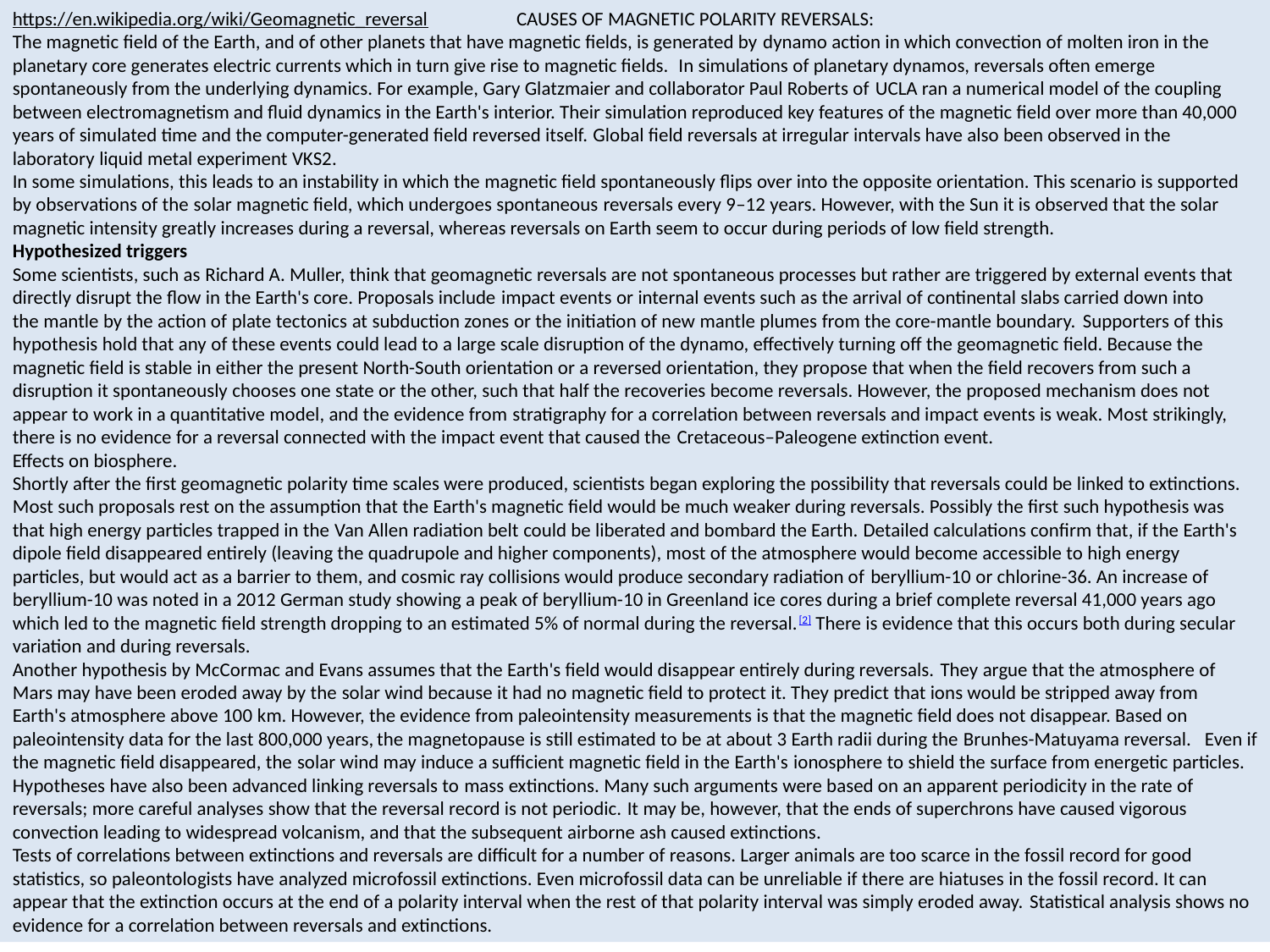

https://en.wikipedia.org/wiki/Geomagnetic_reversal                    CAUSES OF MAGNETIC POLARITY REVERSALS:
The magnetic field of the Earth, and of other planets that have magnetic fields, is generated by dynamo action in which convection of molten iron in the planetary core generates electric currents which in turn give rise to magnetic fields.  In simulations of planetary dynamos, reversals often emerge spontaneously from the underlying dynamics. For example, Gary Glatzmaier and collaborator Paul Roberts of UCLA ran a numerical model of the coupling between electromagnetism and fluid dynamics in the Earth's interior. Their simulation reproduced key features of the magnetic field over more than 40,000 years of simulated time and the computer-generated field reversed itself. Global field reversals at irregular intervals have also been observed in the laboratory liquid metal experiment VKS2.
In some simulations, this leads to an instability in which the magnetic field spontaneously flips over into the opposite orientation. This scenario is supported by observations of the solar magnetic field, which undergoes spontaneous reversals every 9–12 years. However, with the Sun it is observed that the solar magnetic intensity greatly increases during a reversal, whereas reversals on Earth seem to occur during periods of low field strength.
Hypothesized triggers
Some scientists, such as Richard A. Muller, think that geomagnetic reversals are not spontaneous processes but rather are triggered by external events that directly disrupt the flow in the Earth's core. Proposals include impact events or internal events such as the arrival of continental slabs carried down into the mantle by the action of plate tectonics at subduction zones or the initiation of new mantle plumes from the core-mantle boundary.  Supporters of this hypothesis hold that any of these events could lead to a large scale disruption of the dynamo, effectively turning off the geomagnetic field. Because the magnetic field is stable in either the present North-South orientation or a reversed orientation, they propose that when the field recovers from such a disruption it spontaneously chooses one state or the other, such that half the recoveries become reversals. However, the proposed mechanism does not appear to work in a quantitative model, and the evidence from stratigraphy for a correlation between reversals and impact events is weak. Most strikingly, there is no evidence for a reversal connected with the impact event that caused the Cretaceous–Paleogene extinction event.
Effects on biosphere.
Shortly after the first geomagnetic polarity time scales were produced, scientists began exploring the possibility that reversals could be linked to extinctions. Most such proposals rest on the assumption that the Earth's magnetic field would be much weaker during reversals. Possibly the first such hypothesis was that high energy particles trapped in the Van Allen radiation belt could be liberated and bombard the Earth. Detailed calculations confirm that, if the Earth's dipole field disappeared entirely (leaving the quadrupole and higher components), most of the atmosphere would become accessible to high energy particles, but would act as a barrier to them, and cosmic ray collisions would produce secondary radiation of beryllium-10 or chlorine-36. An increase of beryllium-10 was noted in a 2012 German study showing a peak of beryllium-10 in Greenland ice cores during a brief complete reversal 41,000 years ago which led to the magnetic field strength dropping to an estimated 5% of normal during the reversal.[2] There is evidence that this occurs both during secular variation and during reversals.
Another hypothesis by McCormac and Evans assumes that the Earth's field would disappear entirely during reversals. They argue that the atmosphere of Mars may have been eroded away by the solar wind because it had no magnetic field to protect it. They predict that ions would be stripped away from Earth's atmosphere above 100 km. However, the evidence from paleointensity measurements is that the magnetic field does not disappear. Based on paleointensity data for the last 800,000 years, the magnetopause is still estimated to be at about 3 Earth radii during the Brunhes-Matuyama reversal.   Even if the magnetic field disappeared, the solar wind may induce a sufficient magnetic field in the Earth's ionosphere to shield the surface from energetic particles.
Hypotheses have also been advanced linking reversals to mass extinctions. Many such arguments were based on an apparent periodicity in the rate of reversals; more careful analyses show that the reversal record is not periodic. It may be, however, that the ends of superchrons have caused vigorous convection leading to widespread volcanism, and that the subsequent airborne ash caused extinctions.
Tests of correlations between extinctions and reversals are difficult for a number of reasons. Larger animals are too scarce in the fossil record for good statistics, so paleontologists have analyzed microfossil extinctions. Even microfossil data can be unreliable if there are hiatuses in the fossil record. It can appear that the extinction occurs at the end of a polarity interval when the rest of that polarity interval was simply eroded away. Statistical analysis shows no evidence for a correlation between reversals and extinctions.